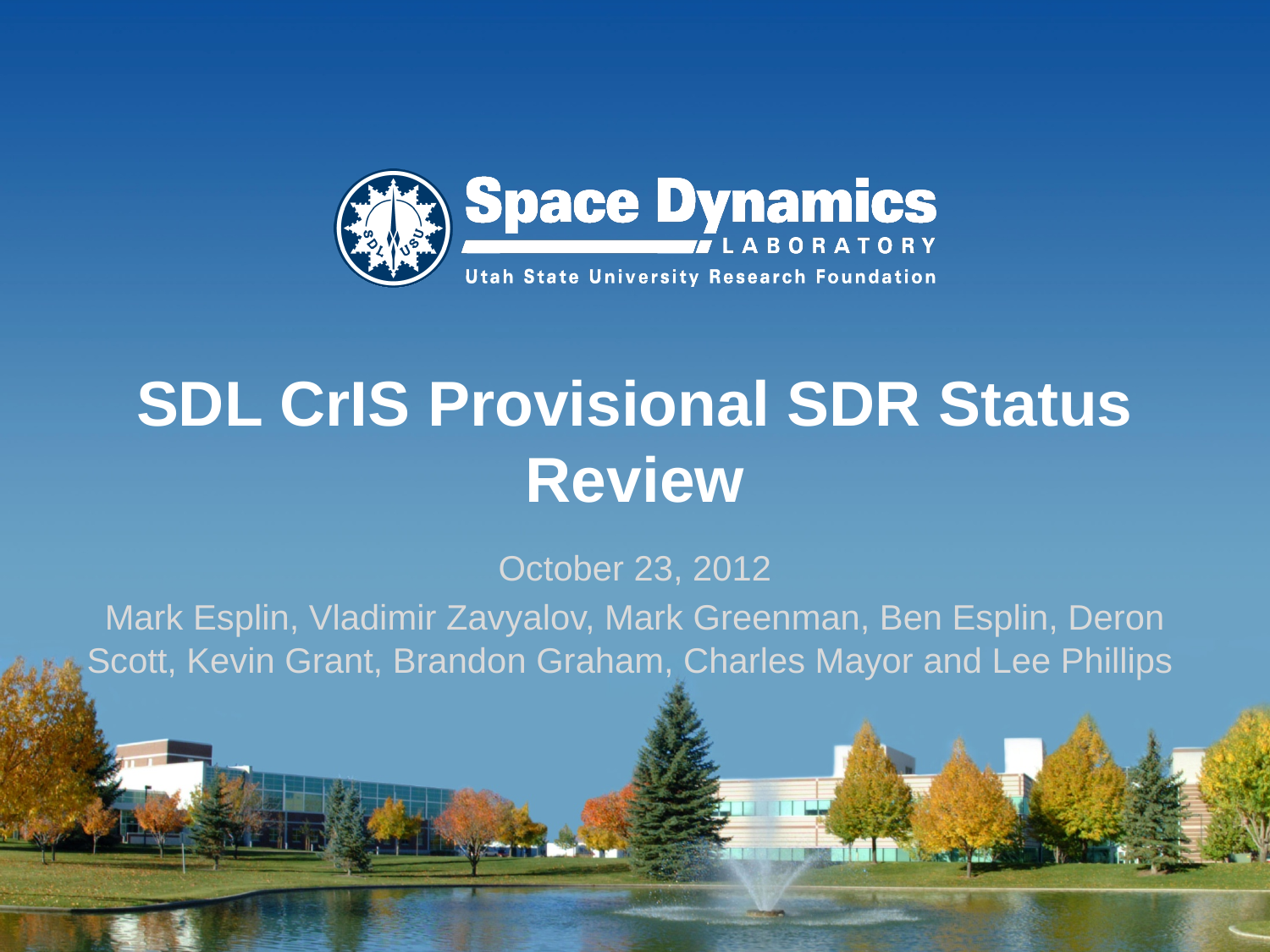

# SDL CrIS Provisional SDR Status Review
October 23, 2012
Mark Esplin, Vladimir Zavyalov, Mark Greenman, Ben Esplin, Deron Scott, Kevin Grant, Brandon Graham, Charles Mayor and Lee Phillips